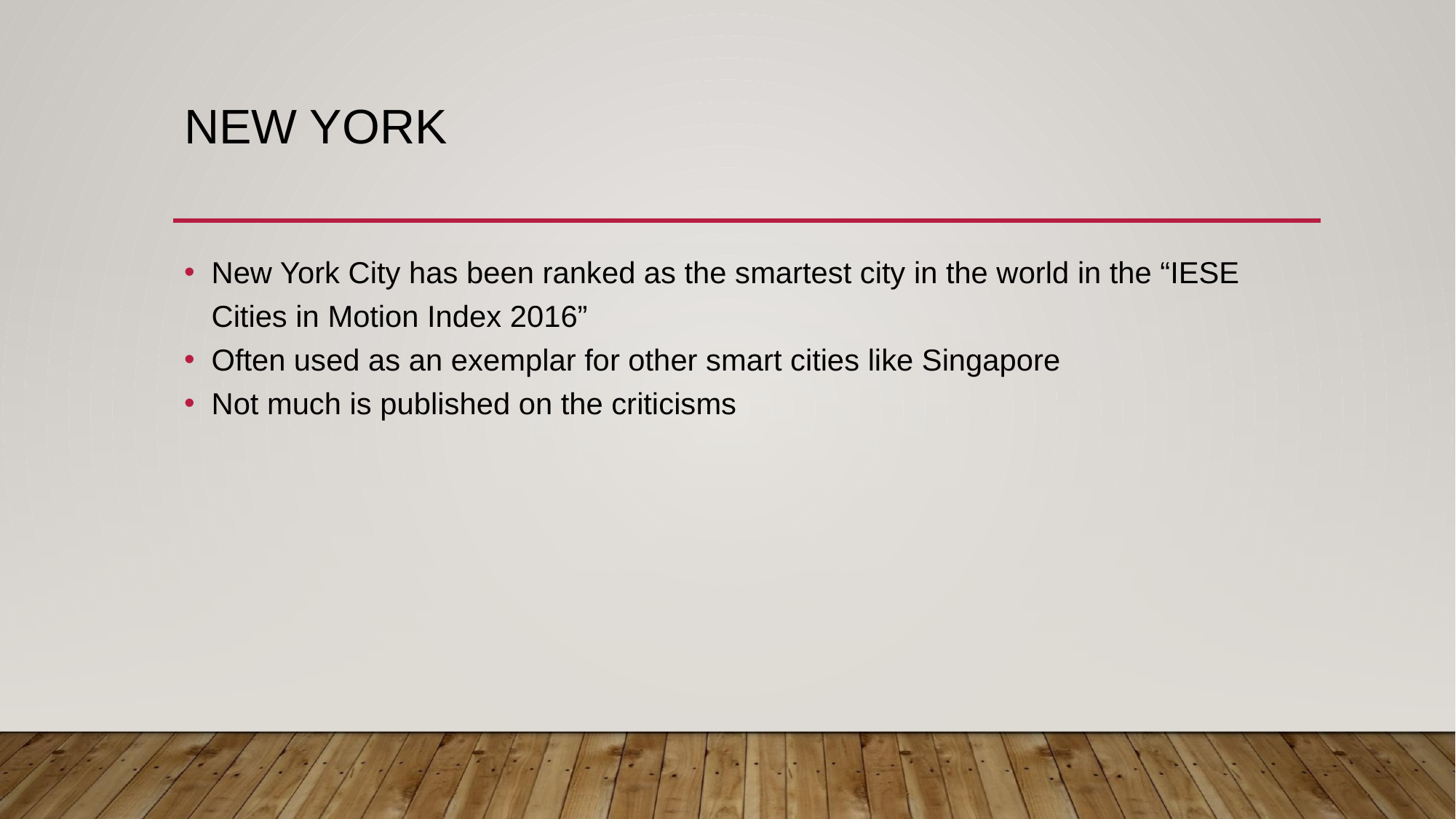

# NEW YORK
New York City has been ranked as the smartest city in the world in the “IESE Cities in Motion Index 2016”
Often used as an exemplar for other smart cities like Singapore
Not much is published on the criticisms